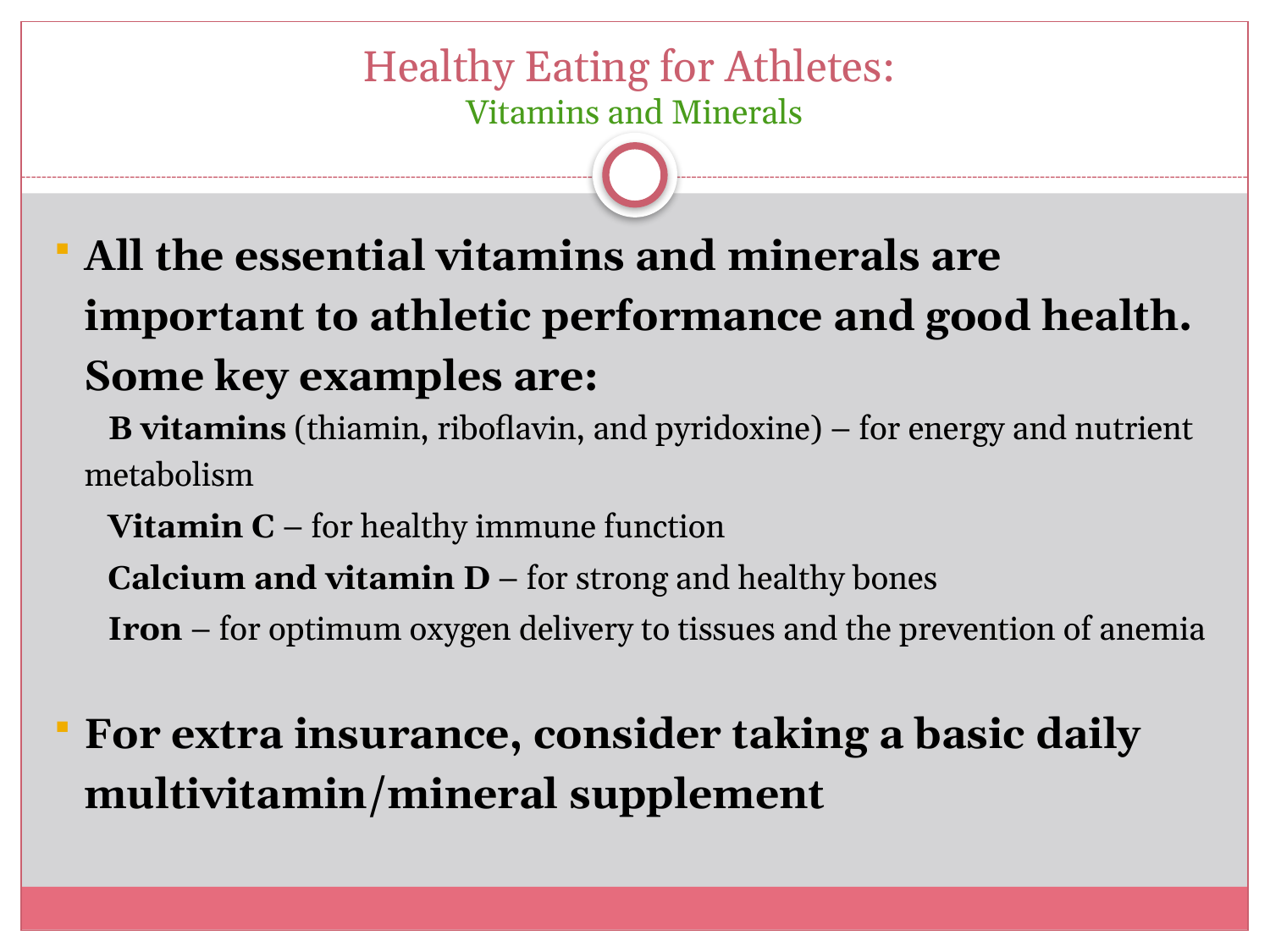

# Healthy Eating for Athletes: Vitamins and Minerals
All the essential vitamins and minerals are important to athletic performance and good health. Some key examples are:
   B vitamins (thiamin, riboflavin, and pyridoxine) – for energy and nutrient metabolism
	   Vitamin C – for healthy immune function
	   Calcium and vitamin D – for strong and healthy bones
	   Iron – for optimum oxygen delivery to tissues and the prevention of anemia

For extra insurance, consider taking a basic daily multivitamin/mineral supplement